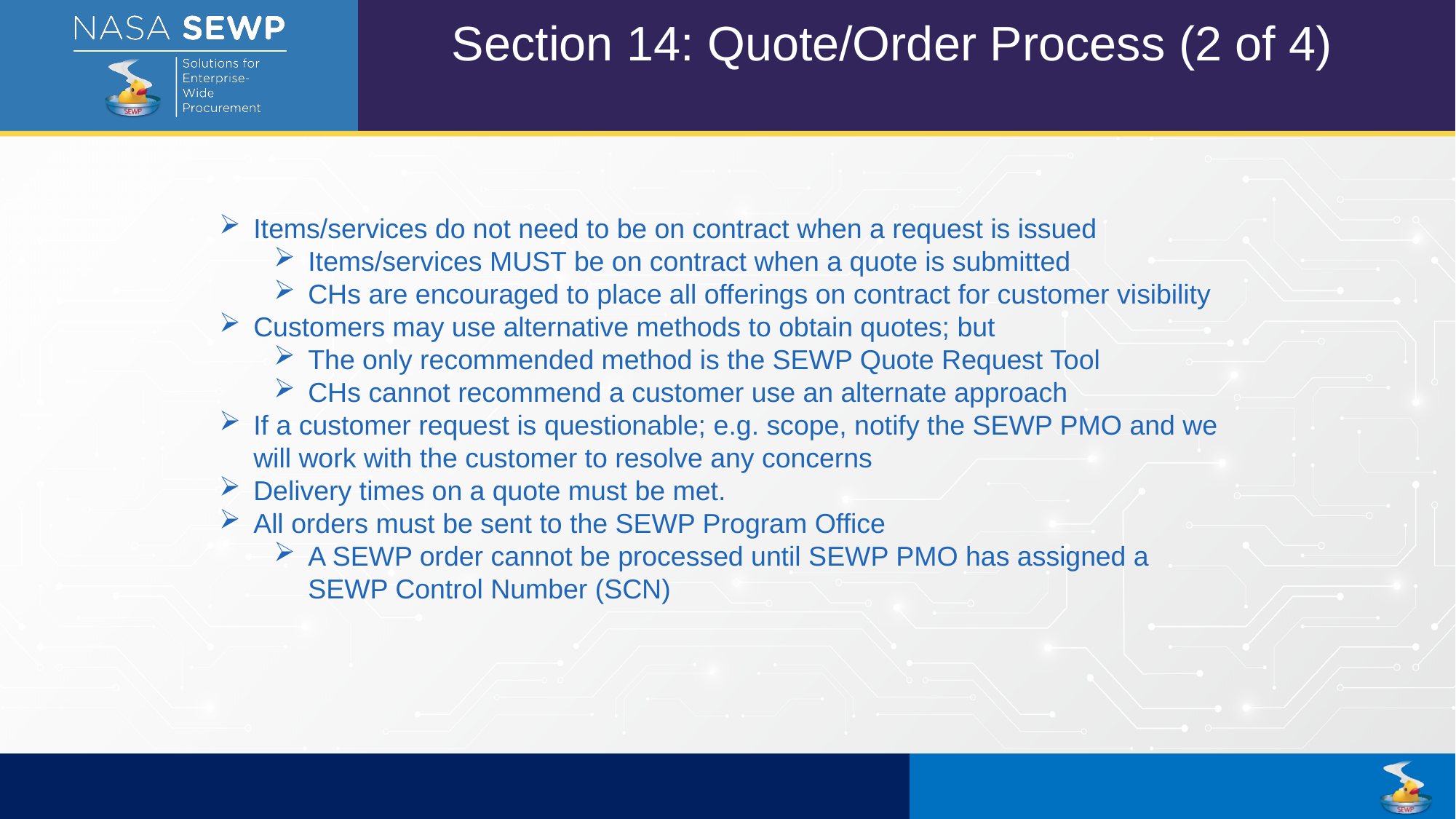

Section 14: Quote/Order Process (2 of 4)
Items/services do not need to be on contract when a request is issued
Items/services MUST be on contract when a quote is submitted
CHs are encouraged to place all offerings on contract for customer visibility
Customers may use alternative methods to obtain quotes; but
The only recommended method is the SEWP Quote Request Tool
CHs cannot recommend a customer use an alternate approach
If a customer request is questionable; e.g. scope, notify the SEWP PMO and we will work with the customer to resolve any concerns
Delivery times on a quote must be met.
All orders must be sent to the SEWP Program Office
A SEWP order cannot be processed until SEWP PMO has assigned a SEWP Control Number (SCN)